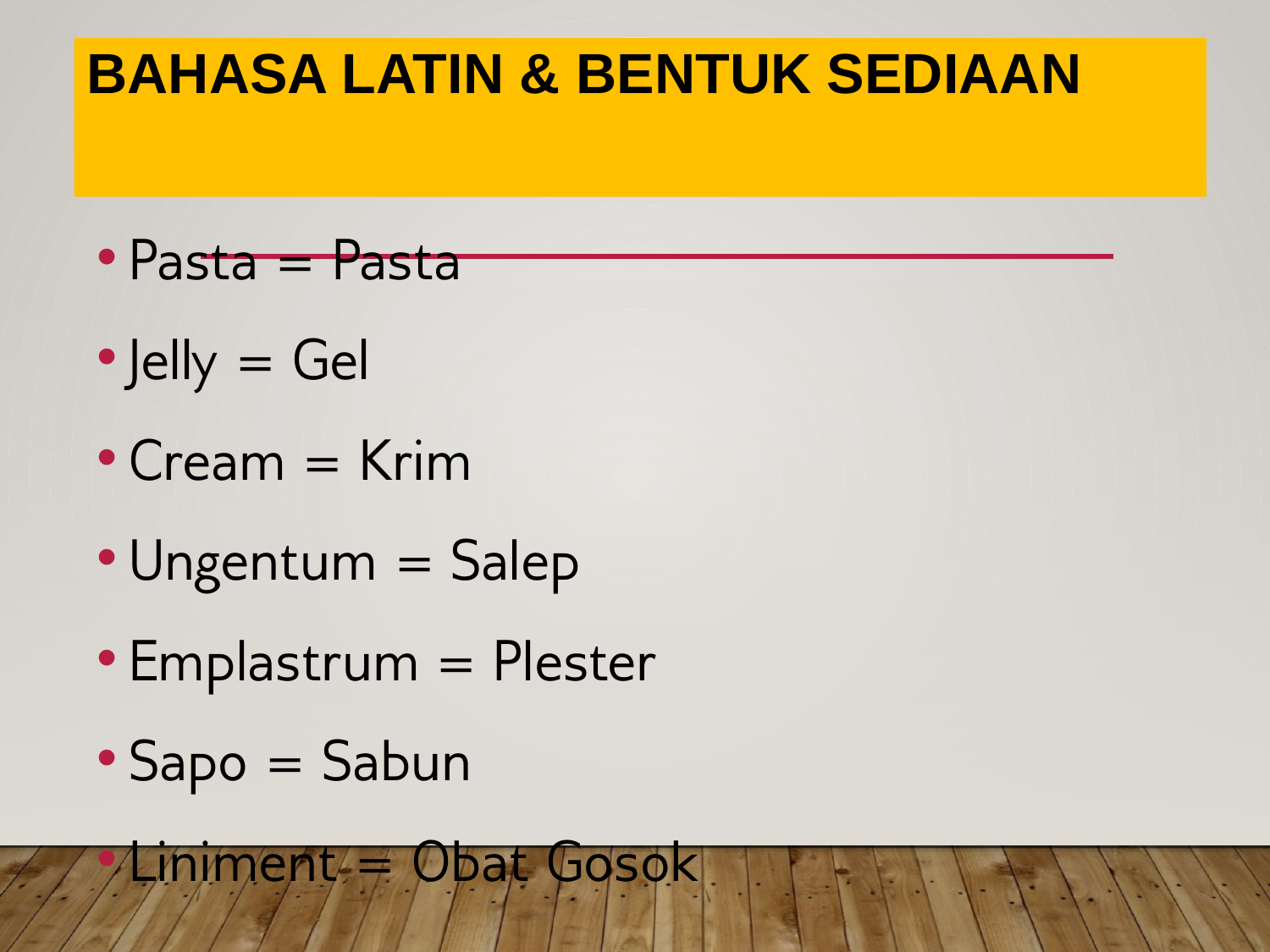

# BAHASA LATIN & BENTUK SEDIAAN
Pasta = Pasta
Jelly = Gel
Cream = Krim
Ungentum = Salep
Emplastrum = Plester
Sapo = Sabun
Liniment = Obat Gosok